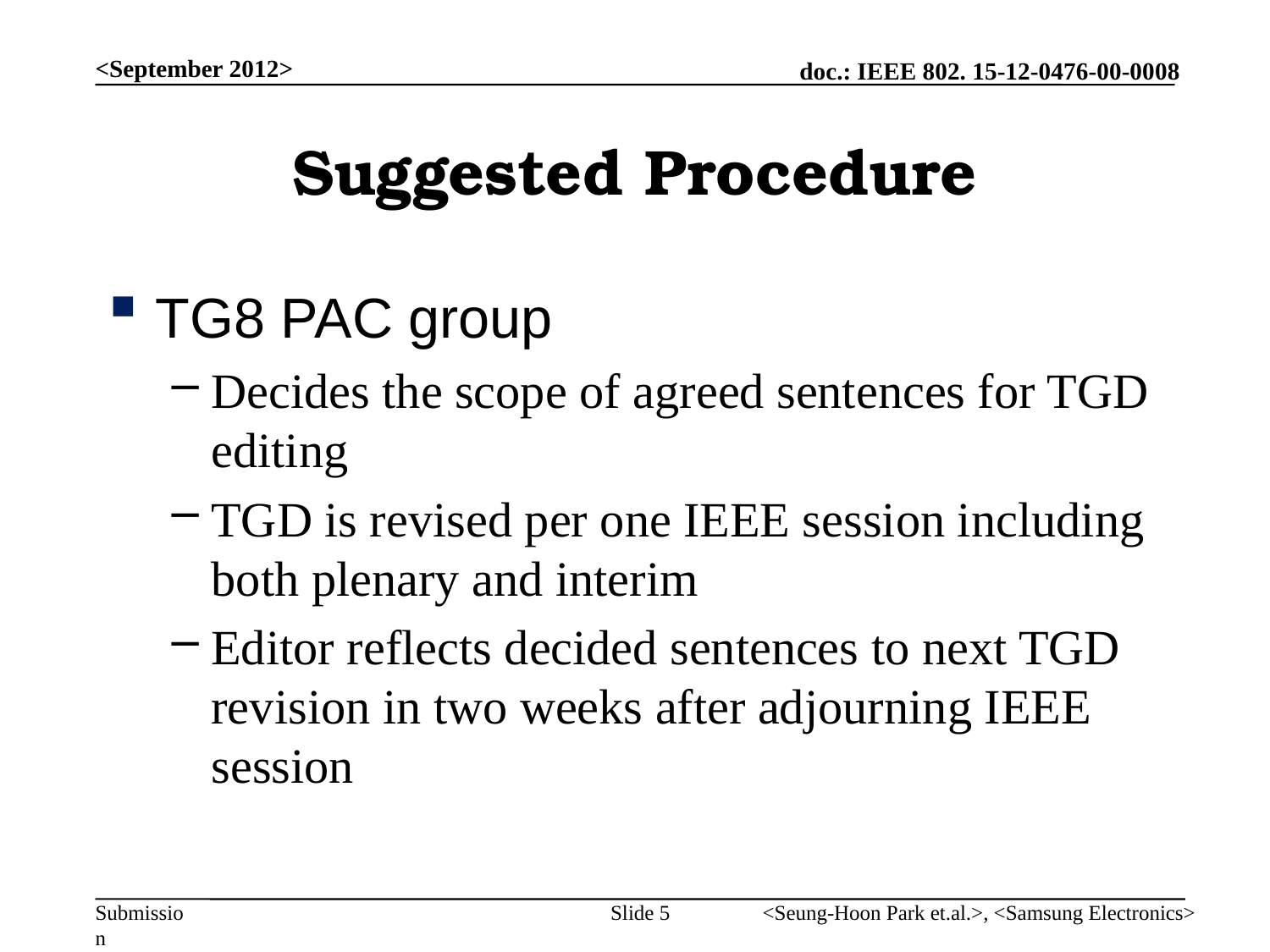

<September 2012>
# Suggested Procedure
TG8 PAC group
Decides the scope of agreed sentences for TGD editing
TGD is revised per one IEEE session including both plenary and interim
Editor reflects decided sentences to next TGD revision in two weeks after adjourning IEEE session

Slide 5
<Seung-Hoon Park et.al.>, <Samsung Electronics>